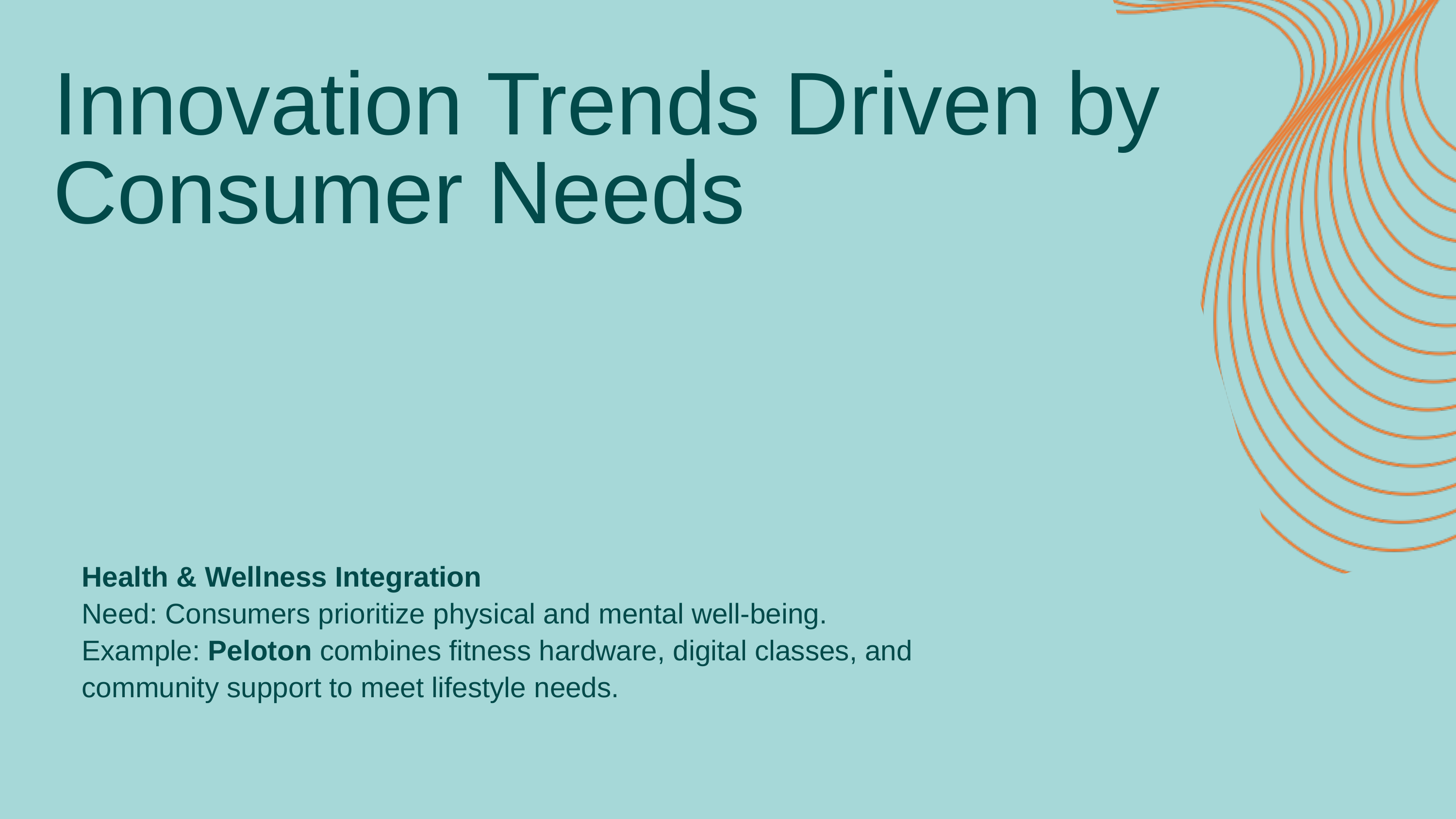

Innovation Trends Driven by Consumer Needs

Health & Wellness Integration
Need: Consumers prioritize physical and mental well-being.
Example: Peloton combines fitness hardware, digital classes, and community support to meet lifestyle needs.